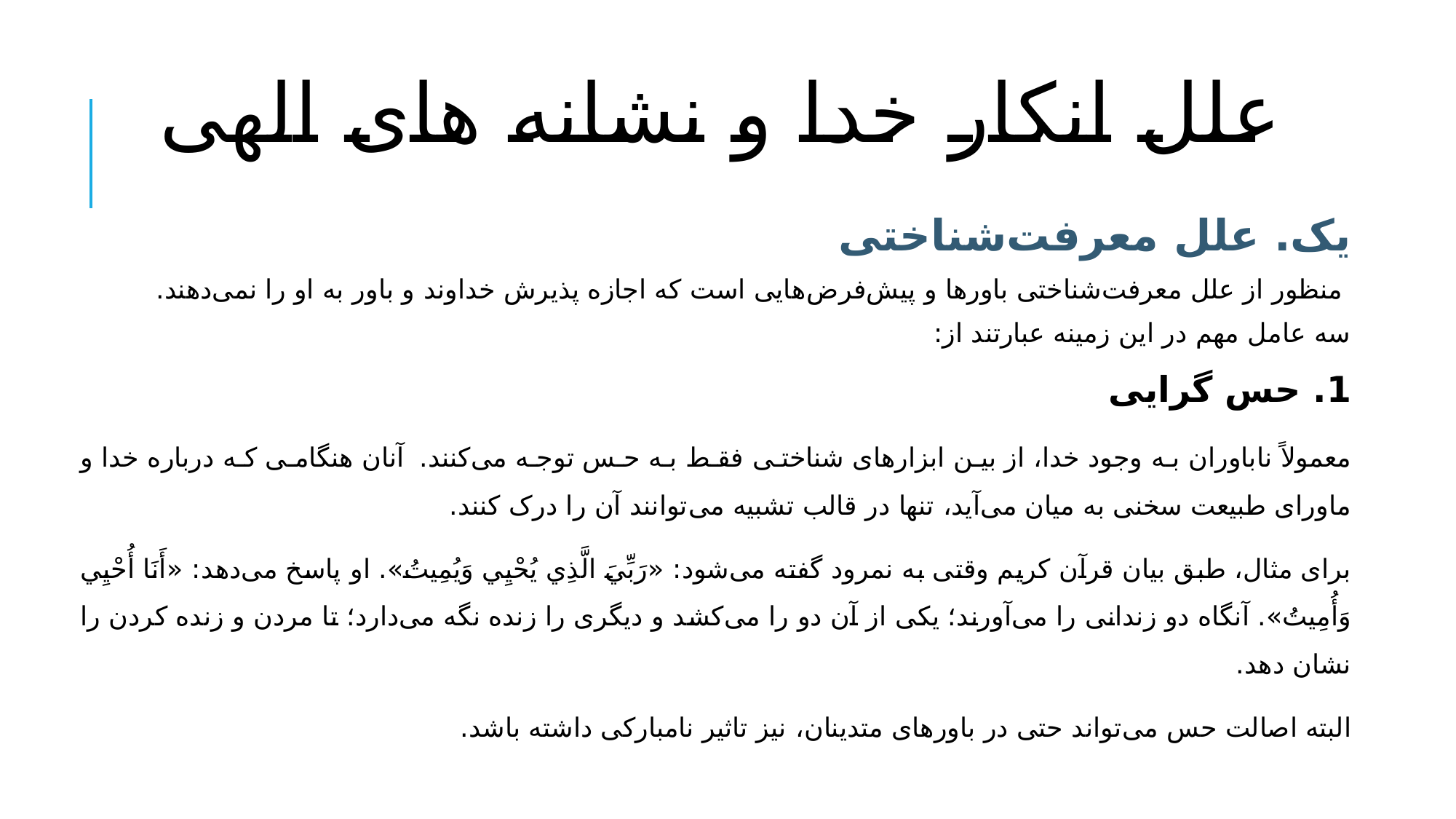

# علل انکار خدا و نشانه های الهی
یک. علل معرفت‌شناختی
 منظور از علل معرفت‌شناختی باورها و پیش‌فرض‌هایی است که اجازه پذیرش خداوند و باور به او را نمی‌دهند.
سه عامل مهم در این زمینه عبارتند از:
1. حس گرایی
معمولاً ناباوران به وجود خدا، از بین ابزارهای شناختی فقط به حس توجه می‌کنند. آنان هنگامی که درباره خدا و ماورای طبیعت سخنی به میان می‌آید، تنها در قالب تشبیه می‌توانند آن را درک کنند.
برای مثال، طبق بیان قرآن کریم وقتی به نمرود گفته می‌شود: «رَبِّيَ الَّذِي يُحْيِي وَيُمِيتُ». او پاسخ می‌دهد: «أَنَا أُحْيِي وَأُمِيتُ». آنگاه دو زندانی را می‌آورند؛ یکی از آن دو را می‌کشد و دیگری را زنده نگه می‌دارد؛ تا مردن و زنده کردن را نشان دهد.
البته اصالت حس می‌تواند حتی در باورهای متدینان، نیز تاثیر نامبارکی داشته باشد.